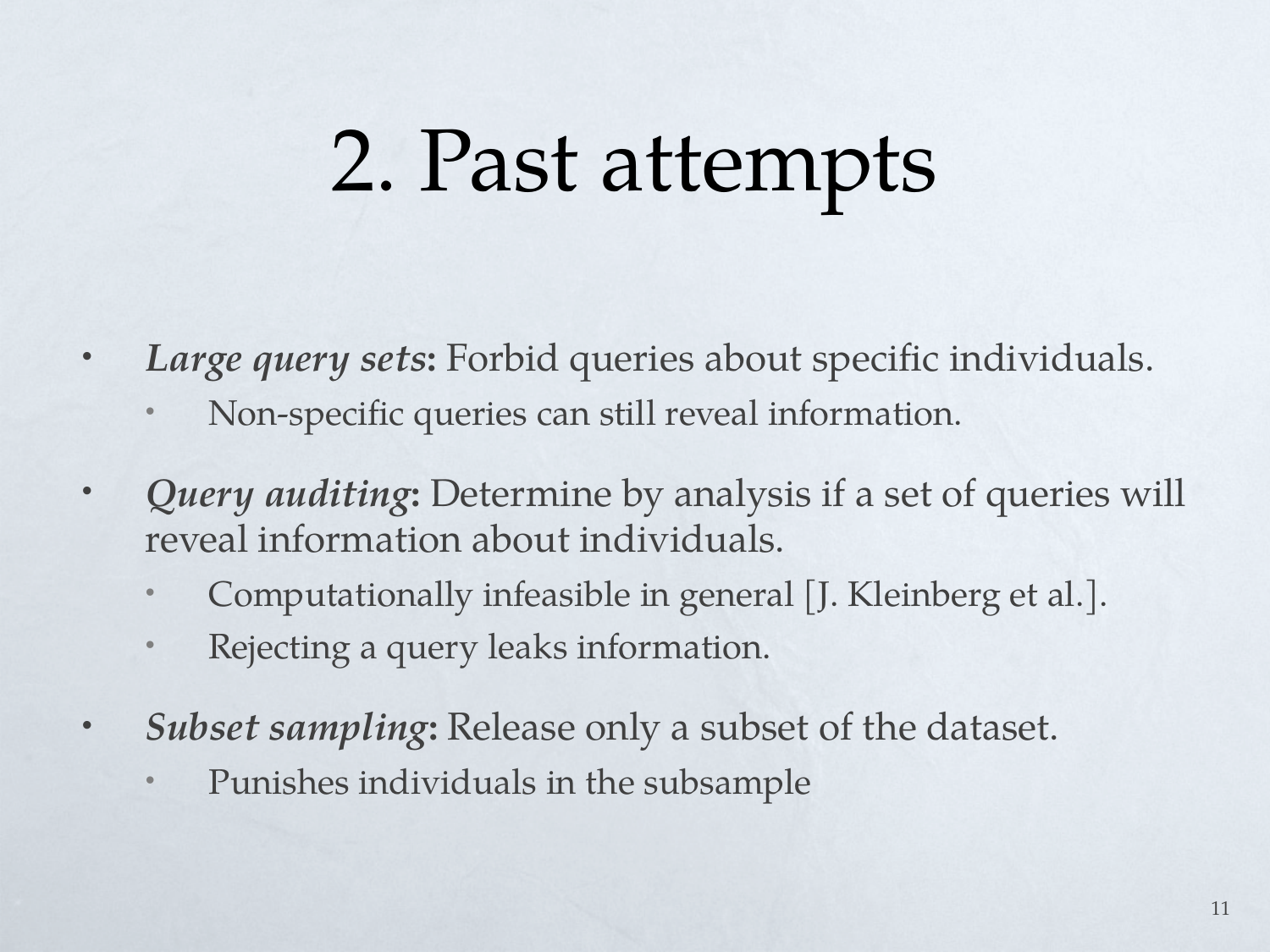

# 2. Past attempts

Large query sets: Forbid queries about specific individuals.
Non-specific queries can still reveal information.
Query auditing: Determine by analysis if a set of queries will reveal information about individuals.
Computationally infeasible in general [J. Kleinberg et al.].
Rejecting a query leaks information.
Subset sampling: Release only a subset of the dataset.
Punishes individuals in the subsample
11